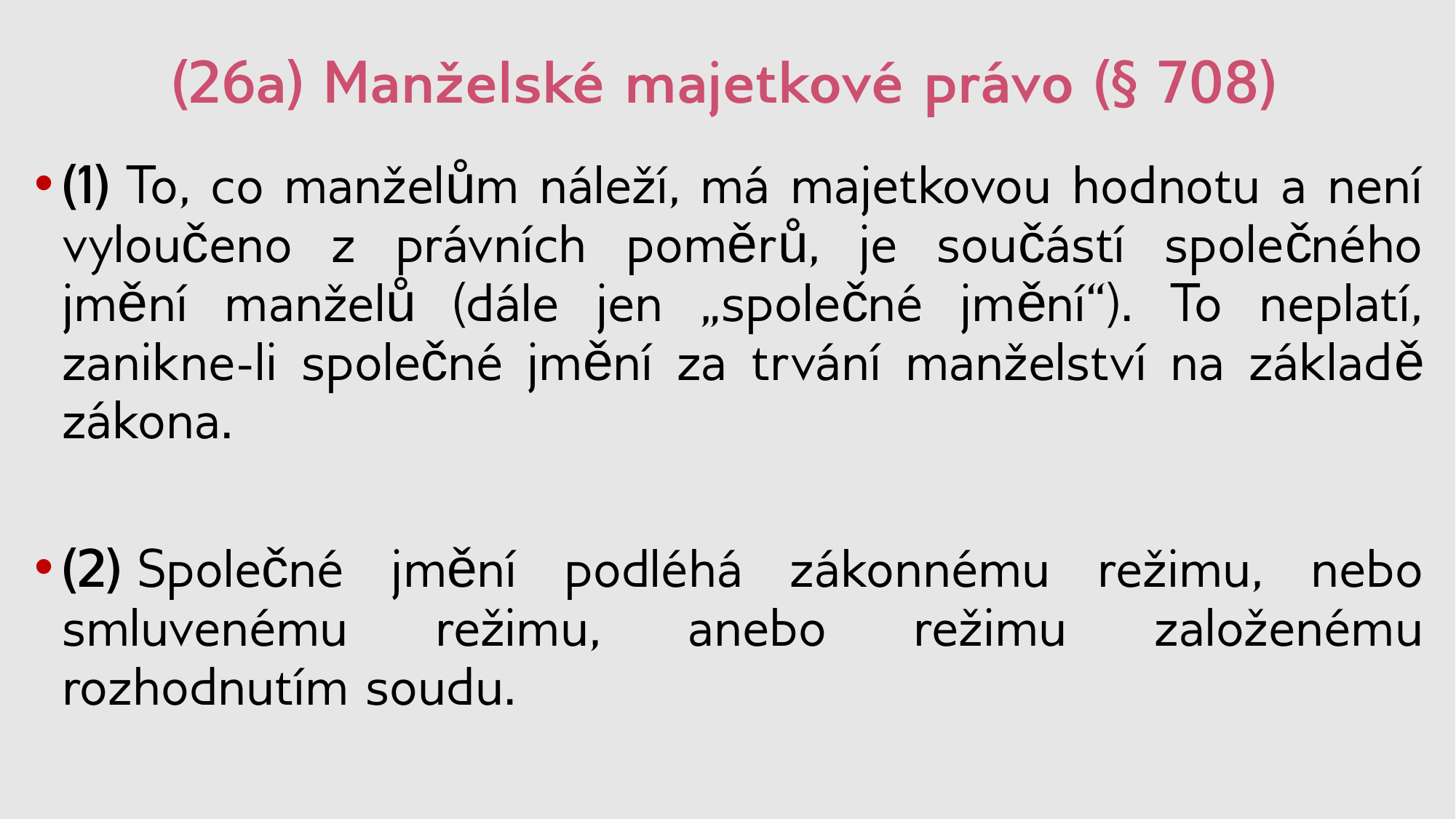

# (26a) Manželské majetkové právo (§ 708)
(1) To, co manželům náleží, má majetkovou hodnotu a není vyloučeno z právních poměrů, je součástí společného jmění manželů (dále jen „společné jmění“). To neplatí, zanikne-li společné jmění za trvání manželství na základě zákona.

(2) Společné jmění podléhá zákonnému režimu, nebo smluvenému režimu, anebo režimu založenému rozhodnutím soudu.